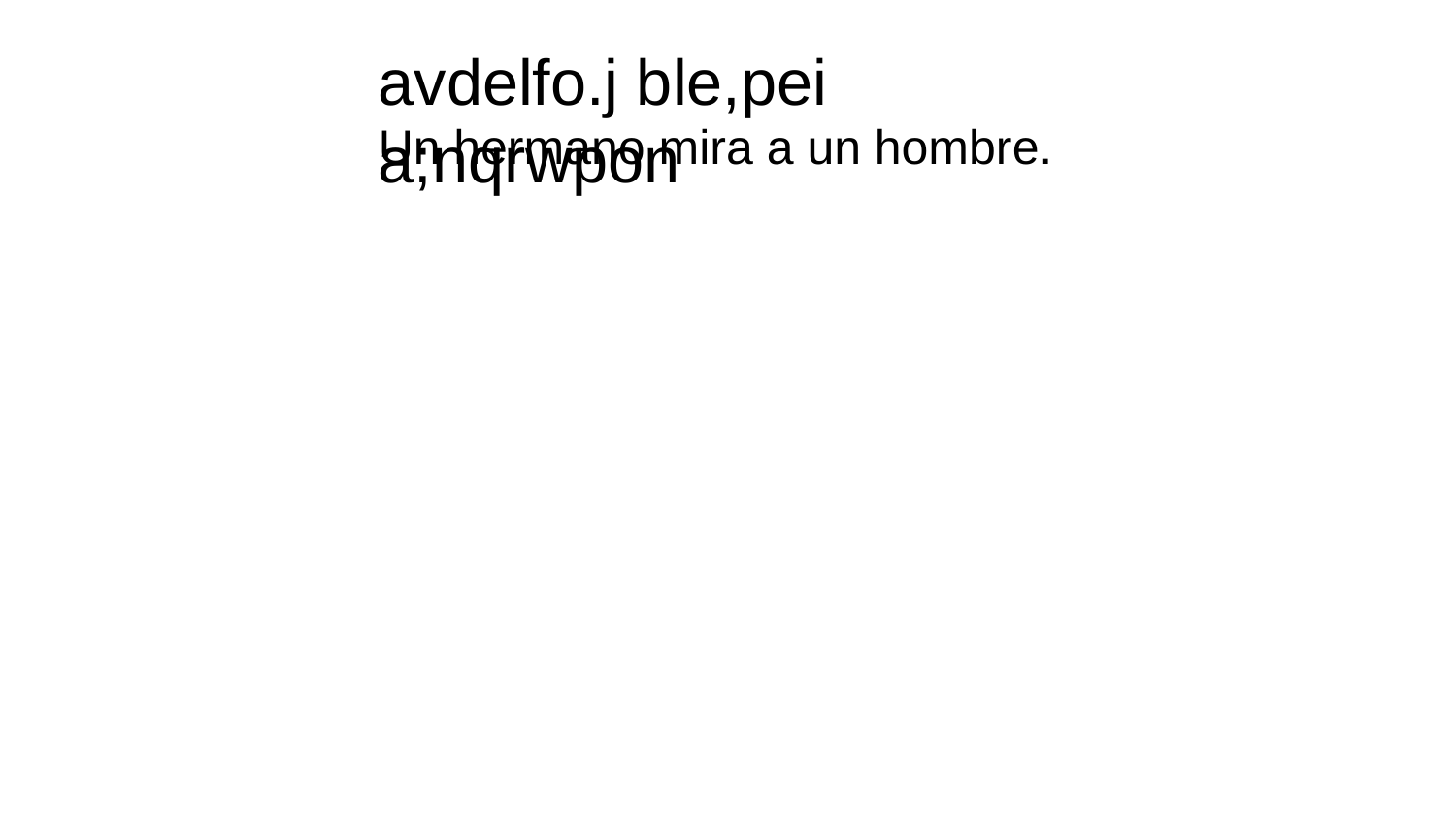

avdelfo.j ble,pei a;nqrwpon
Un hermano mira a un hombre.